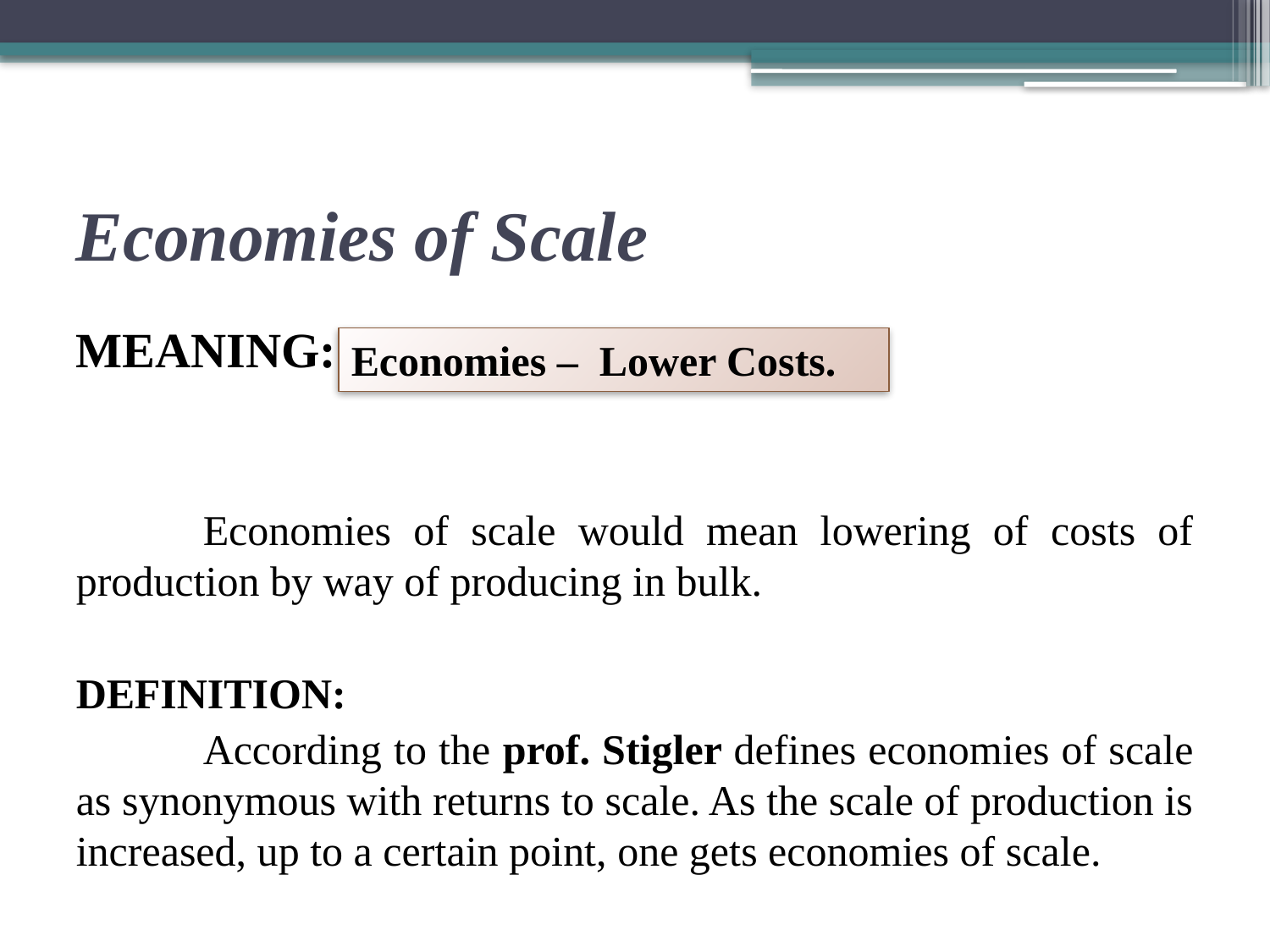

# Economies of Scale
MEANING:

	Economies of scale would mean lowering of costs of production by way of producing in bulk.

DEFINITION:
	According to the prof. Stigler defines economies of scale as synonymous with returns to scale. As the scale of production is increased, up to a certain point, one gets economies of scale.
Economies –  Lower Costs.